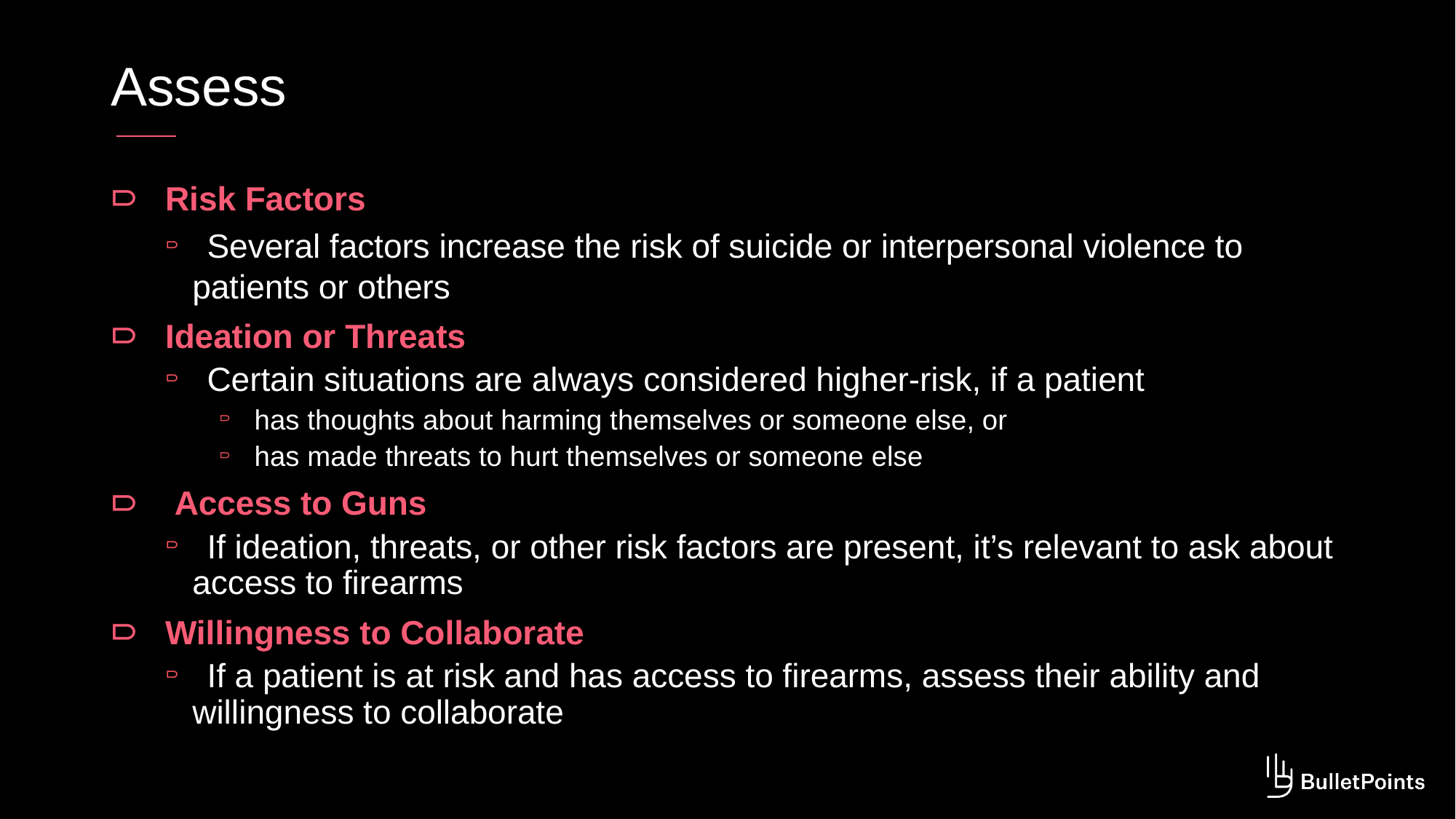

# Assess
Risk Factors
Several factors increase the risk of suicide or interpersonal violence to patients or others
Ideation or Threats
Certain situations are always considered higher-risk, if a patient
has thoughts about harming themselves or someone else, or
has made threats to hurt themselves or someone else
 Access to Guns
If ideation, threats, or other risk factors are present, it’s relevant to ask about access to firearms
Willingness to Collaborate
If a patient is at risk and has access to firearms, assess their ability and willingness to collaborate